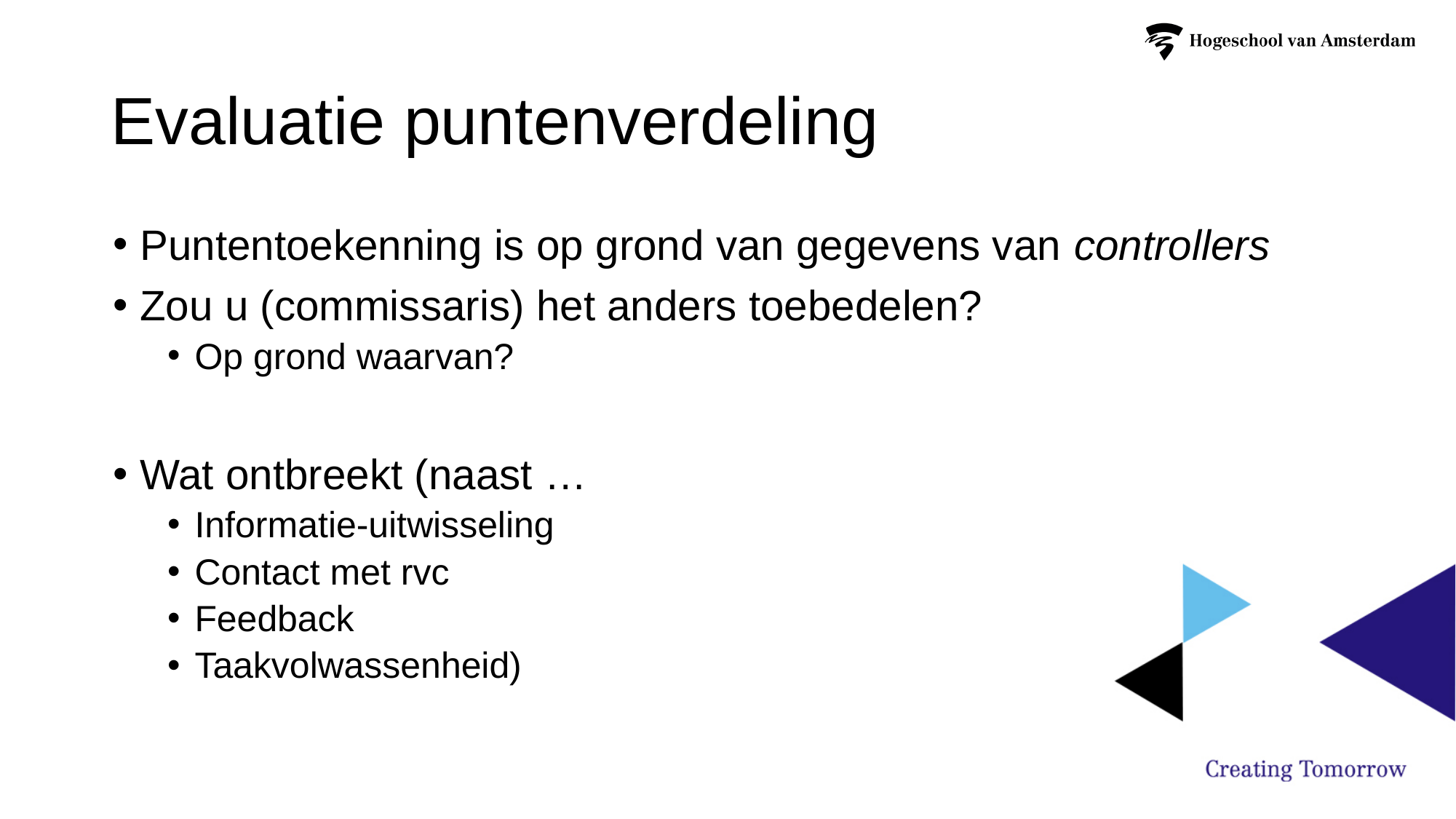

# Evaluatie puntenverdeling
Puntentoekenning is op grond van gegevens van controllers
Zou u (commissaris) het anders toebedelen?
Op grond waarvan?

Wat ontbreekt (naast …
Informatie-uitwisseling
Contact met rvc
Feedback
Taakvolwassenheid)